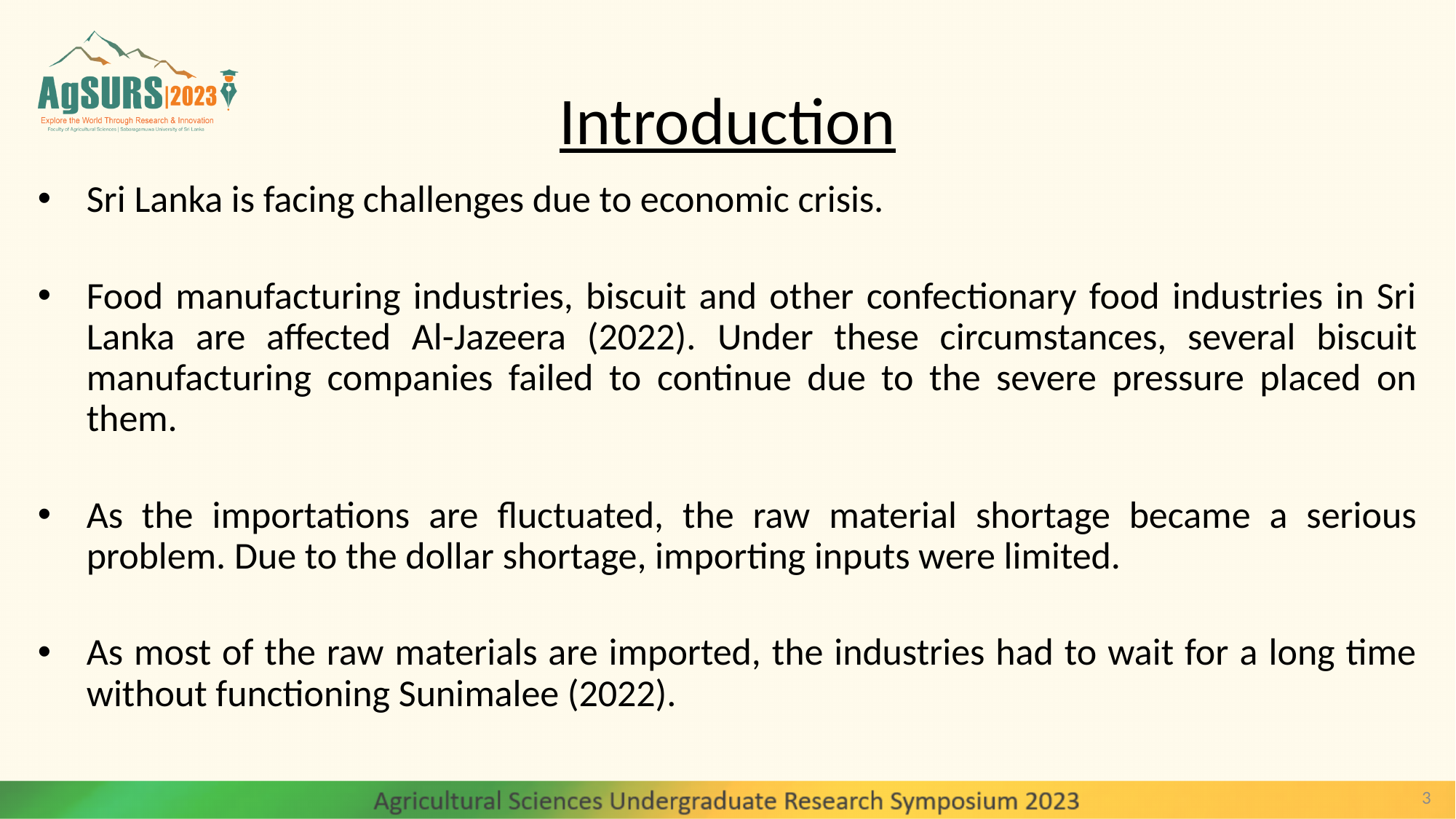

# Introduction
Sri Lanka is facing challenges due to economic crisis.

Food manufacturing industries, biscuit and other confectionary food industries in Sri Lanka are affected Al-Jazeera (2022). Under these circumstances, several biscuit manufacturing companies failed to continue due to the severe pressure placed on them.

As the importations are fluctuated, the raw material shortage became a serious problem. Due to the dollar shortage, importing inputs were limited.

As most of the raw materials are imported, the industries had to wait for a long time without functioning Sunimalee (2022).

3